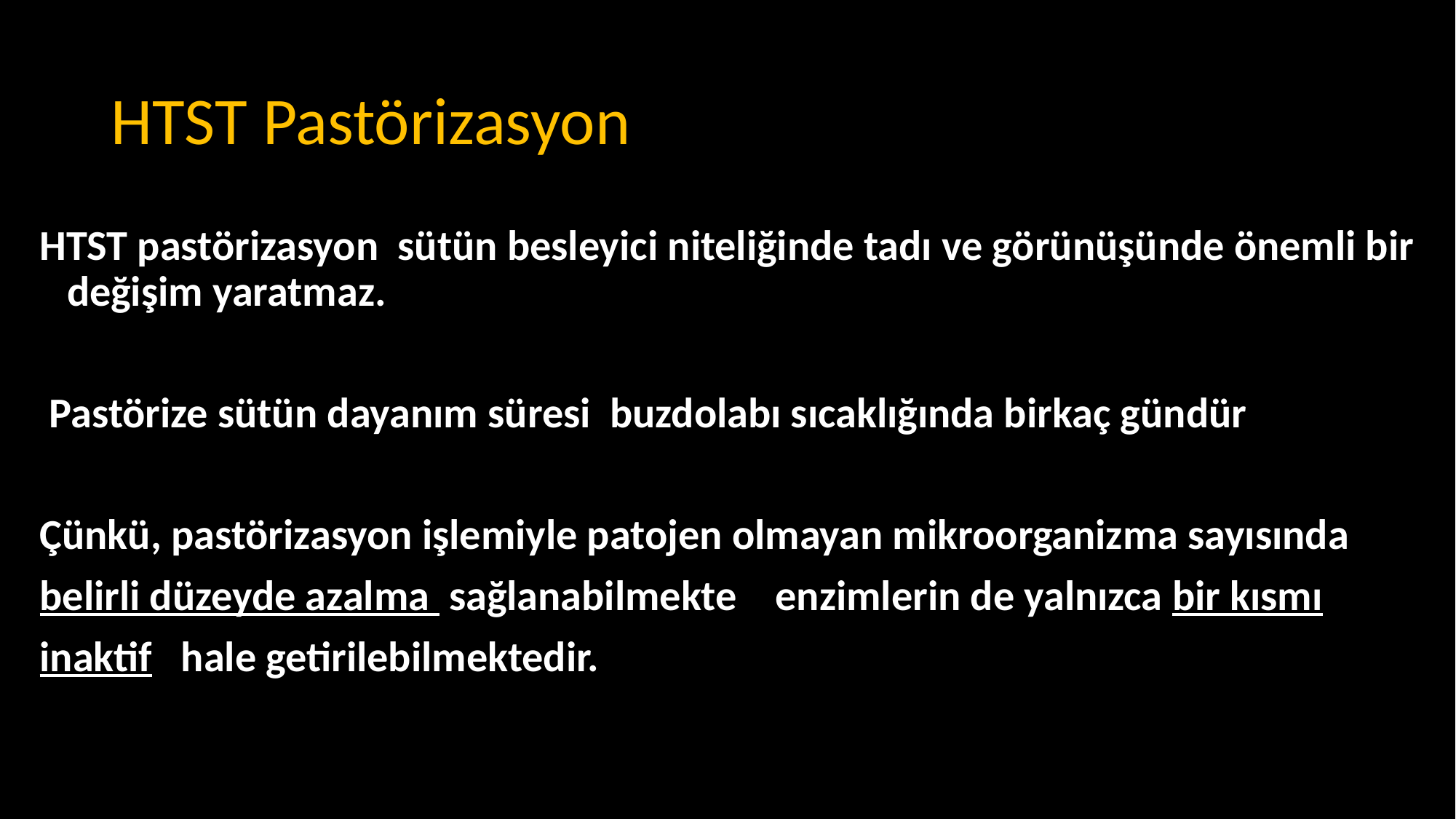

# HTST Pastörizasyon
HTST pastörizasyon  sütün besleyici niteliğinde tadı ve görünüşünde önemli bir değişim yaratmaz.

 Pastörize sütün dayanım süresi  buzdolabı sıcaklığında birkaç gündür

Çünkü, pastörizasyon işlemiyle patojen olmayan mikroorganizma sayısında
belirli düzeyde azalma  sağlanabilmekte    enzimlerin de yalnızca bir kısmı
inaktif   hale getirilebilmektedir.